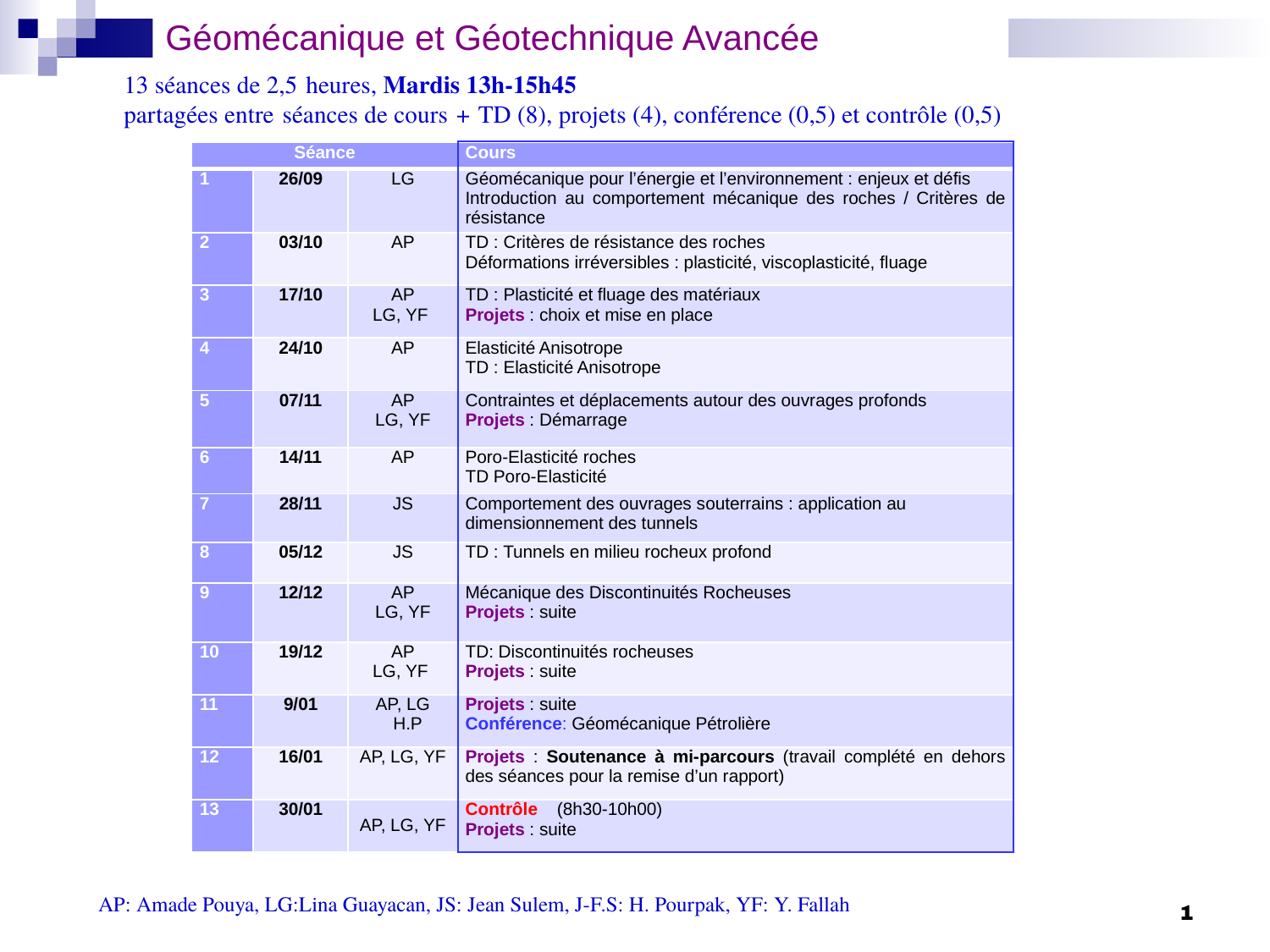

# Géomécanique et Géotechnique Avancée
13 séances de 2,5 heures, Mardis 13h-15h45
partagées entre séances de cours + TD (8), projets (4), conférence (0,5) et contrôle (0,5)

| Séance |  |  | Cours |
| --- | --- | --- | --- |
| 1 | 26/09 | LG | Géomécanique pour l’énergie et l’environnement : enjeux et défis Introduction au comportement mécanique des roches / Critères de résistance |
| 2 | 03/10 | AP | TD : Critères de résistance des roches Déformations irréversibles : plasticité, viscoplasticité, fluage |
| 3 | 17/10 | AP LG, YF | TD : Plasticité et fluage des matériaux Projets : choix et mise en place |
| 4 | 24/10 | AP | Elasticité Anisotrope TD : Elasticité Anisotrope |
| 5 | 07/11 | AP LG, YF | Contraintes et déplacements autour des ouvrages profonds Projets : Démarrage |
| 6 | 14/11 | AP | Poro-Elasticité roches TD Poro-Elasticité |
| 7 | 28/11 | JS | Comportement des ouvrages souterrains : application au dimensionnement des tunnels |
| 8 | 05/12 | JS | TD : Tunnels en milieu rocheux profond |
| 9 | 12/12 | AP LG, YF | Mécanique des Discontinuités Rocheuses Projets : suite |
| 10 | 19/12 | AP LG, YF | TD: Discontinuités rocheuses Projets : suite |
| 11 | 9/01 | AP, LG H.P | Projets : suite Conférence: Géomécanique Pétrolière |
| 12 | 16/01 | AP, LG, YF | Projets : Soutenance à mi-parcours (travail complété en dehors des séances pour la remise d’un rapport) |
| 13 | 30/01 | AP, LG, YF | Contrôle (8h30-10h00) Projets : suite |
1
AP: Amade Pouya, LG:Lina Guayacan, JS: Jean Sulem, J-F.S: H. Pourpak, YF: Y. Fallah